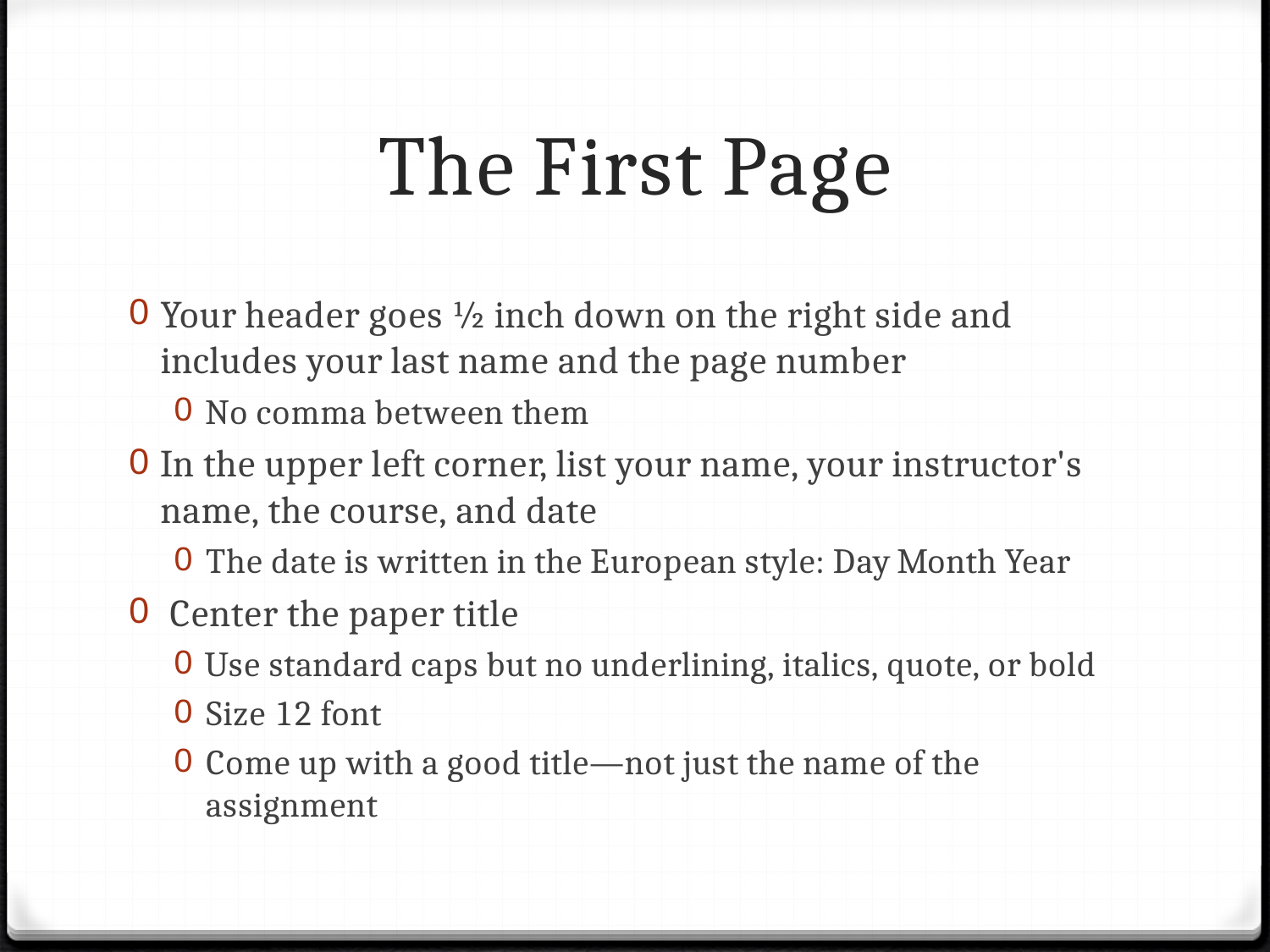

# The First Page
Your header goes ½ inch down on the right side and includes your last name and the page number
No comma between them
In the upper left corner, list your name, your instructor's name, the course, and date
The date is written in the European style: Day Month Year
 Center the paper title
Use standard caps but no underlining, italics, quote, or bold
Size 12 font
Come up with a good title—not just the name of the assignment